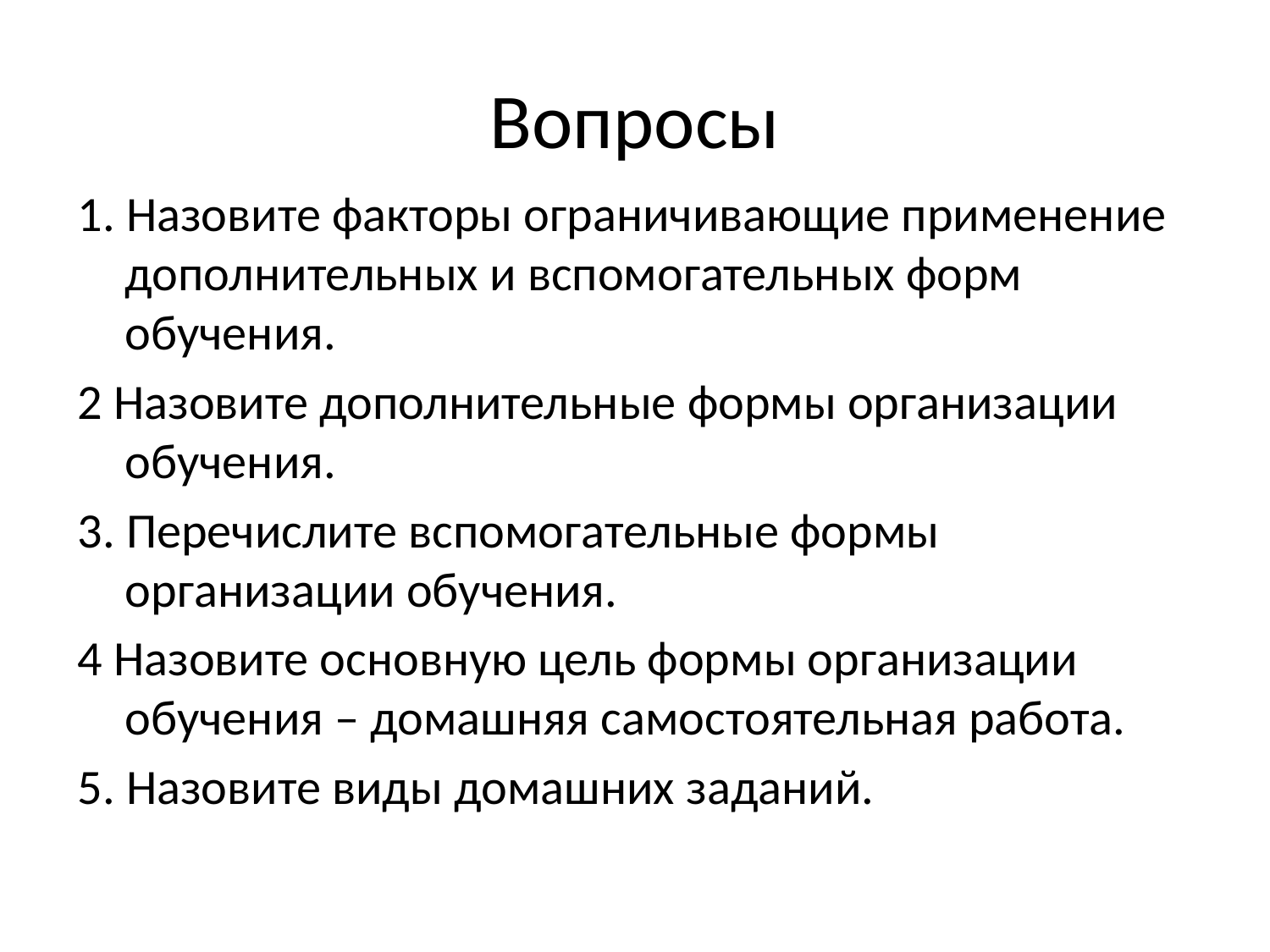

# Вопросы
1. Назовите факторы ограничивающие применение дополнительных и вспомогательных форм обучения.
2 Назовите дополнительные формы организации обучения.
3. Перечислите вспомогательные формы организации обучения.
4 Назовите основную цель формы организации обучения – домашняя самостоятельная работа.
5. Назовите виды домашних заданий.